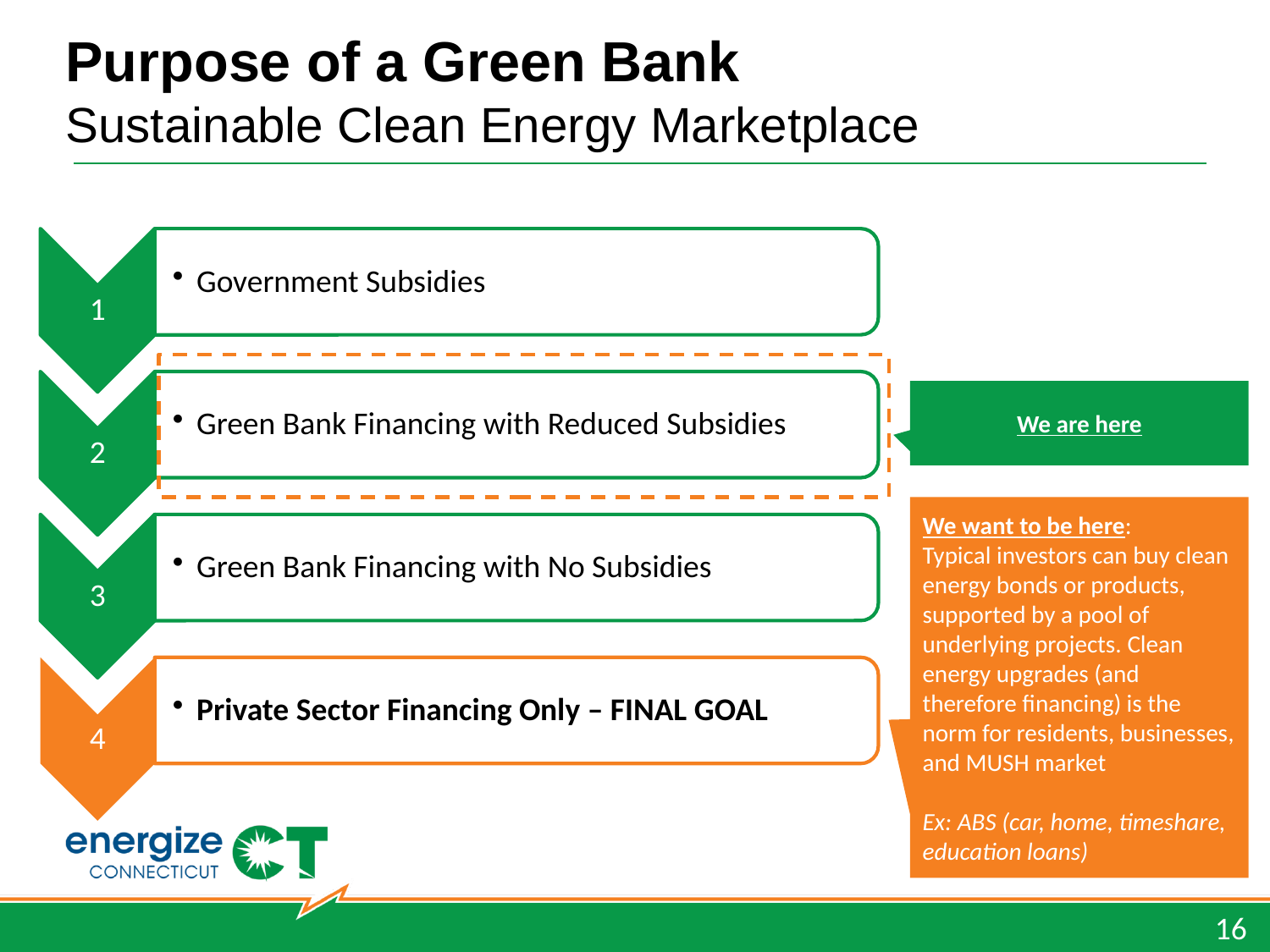

# Purpose of a Green Bank Sustainable Clean Energy Marketplace
1
Government Subsidies
2
Green Bank Financing with Reduced Subsidies
3
Green Bank Financing with No Subsidies
4
Private Sector Financing Only – FINAL GOAL

We are here
We want to be here:
Typical investors can buy clean energy bonds or products, supported by a pool of underlying projects. Clean energy upgrades (and therefore financing) is the norm for residents, businesses, and MUSH market

Ex: ABS (car, home, timeshare, education loans)
16